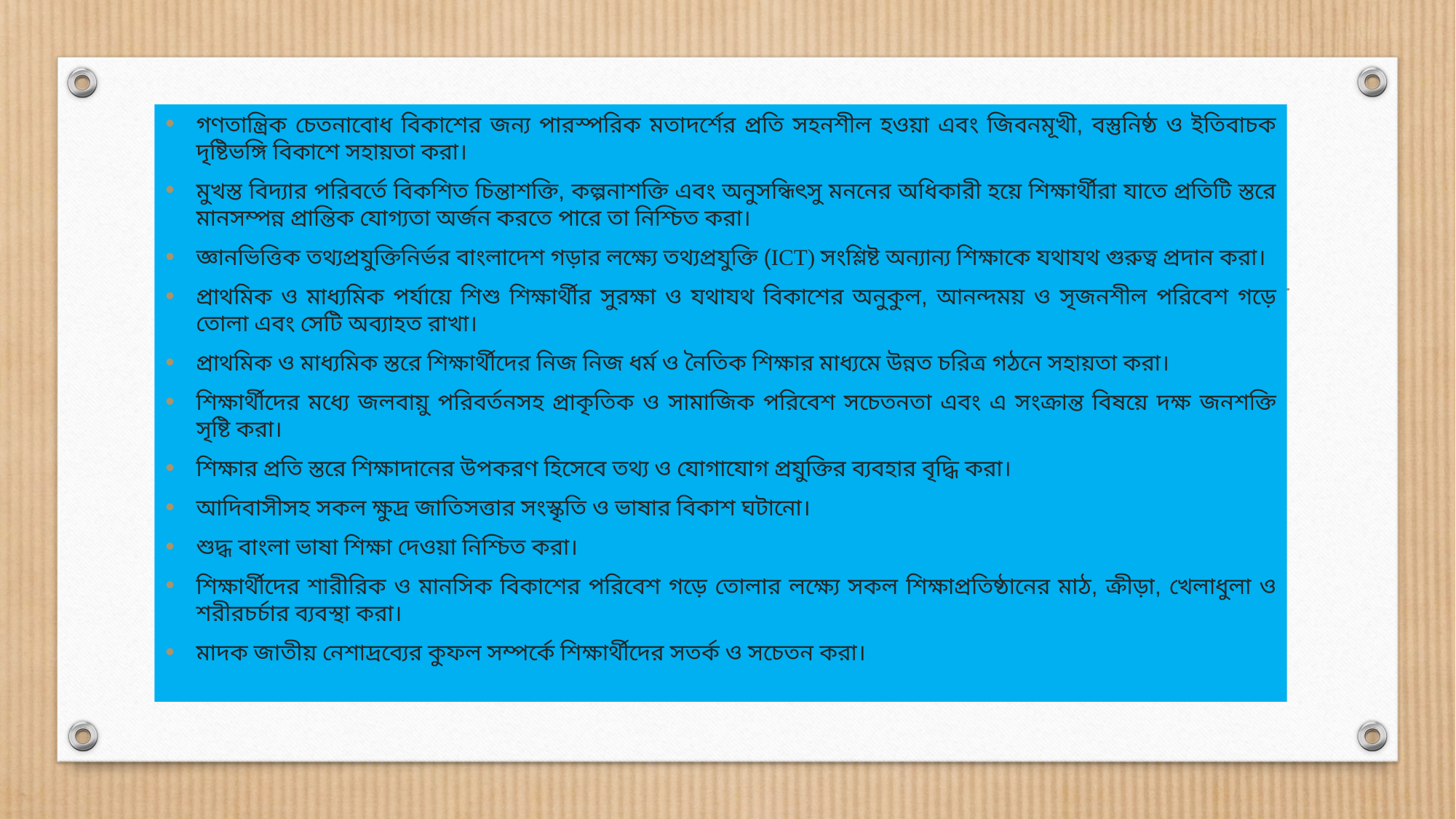

গণতান্ত্রিক চেতনাবোধ বিকাশের জন্য পারস্পরিক মতাদর্শের প্রতি সহনশীল হওয়া এবং জিবনমূখী, বস্তুনিষ্ঠ ও ইতিবাচক দৃষ্টিভঙ্গি বিকাশে সহায়তা করা।
মুখস্ত বিদ্যার পরিবর্তে বিকশিত চিন্তাশক্তি, কল্পনাশক্তি এবং অনুসন্ধিৎসু মননের অধিকারী হয়ে শিক্ষার্থীরা যাতে প্রতিটি স্তরে মানসম্পন্ন প্রান্তিক যোগ্যতা অর্জন করতে পারে তা নিশ্চিত করা।
জ্ঞানভিত্তিক তথ্যপ্রযুক্তিনির্ভর বাংলাদেশ গড়ার লক্ষ্যে তথ্যপ্রযুক্তি (ICT) সংশ্লিষ্ট অন্যান্য শিক্ষাকে যথাযথ গুরুত্ব প্রদান করা।
প্রাথমিক ও মাধ্যমিক পর্যায়ে শিশু শিক্ষার্থীর সুরক্ষা ও যথাযথ বিকাশের অনুকুল, আনন্দময় ও সৃজনশীল পরিবেশ গড়ে তোলা এবং সেটি অব্যাহত রাখা।
প্রাথমিক ও মাধ্যমিক স্তরে শিক্ষার্থীদের নিজ নিজ ধর্ম ও নৈতিক শিক্ষার মাধ্যমে উন্নত চরিত্র গঠনে সহায়তা করা।
শিক্ষার্থীদের মধ্যে জলবায়ু পরিবর্তনসহ প্রাকৃতিক ও সামাজিক পরিবেশ সচেতনতা এবং এ সংক্রান্ত বিষয়ে দক্ষ জনশক্তি সৃষ্টি করা।
শিক্ষার প্রতি স্তরে শিক্ষাদানের উপকরণ হিসেবে তথ্য ও যোগাযোগ প্রযুক্তির ব্যবহার বৃদ্ধি করা।
আদিবাসীসহ সকল ক্ষুদ্র জাতিসত্তার সংস্কৃতি ও ভাষার বিকাশ ঘটানো।
শুদ্ধ বাংলা ভাষা শিক্ষা দেওয়া নিশ্চিত করা।
শিক্ষার্থীদের শারীরিক ও মানসিক বিকাশের পরিবেশ গড়ে তোলার লক্ষ্যে সকল শিক্ষাপ্রতিষ্ঠানের মাঠ, ক্রীড়া, খেলাধুলা ও শরীরচর্চার ব্যবস্থা করা।
মাদক জাতীয় নেশাদ্রব্যের কুফল সম্পর্কে শিক্ষার্থীদের সতর্ক ও সচেতন করা।